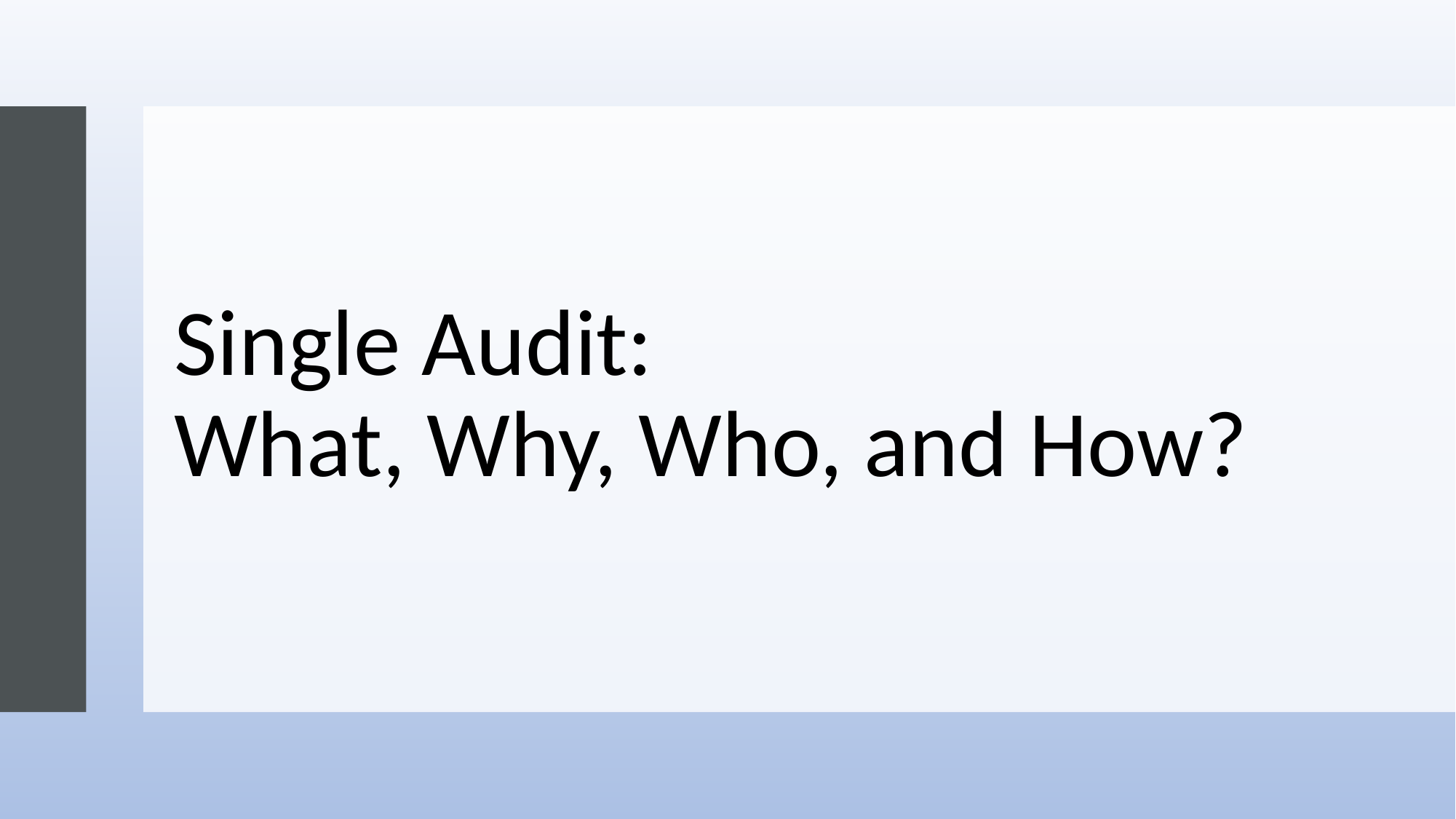

# Single Audit: What, Why, Who, and How?